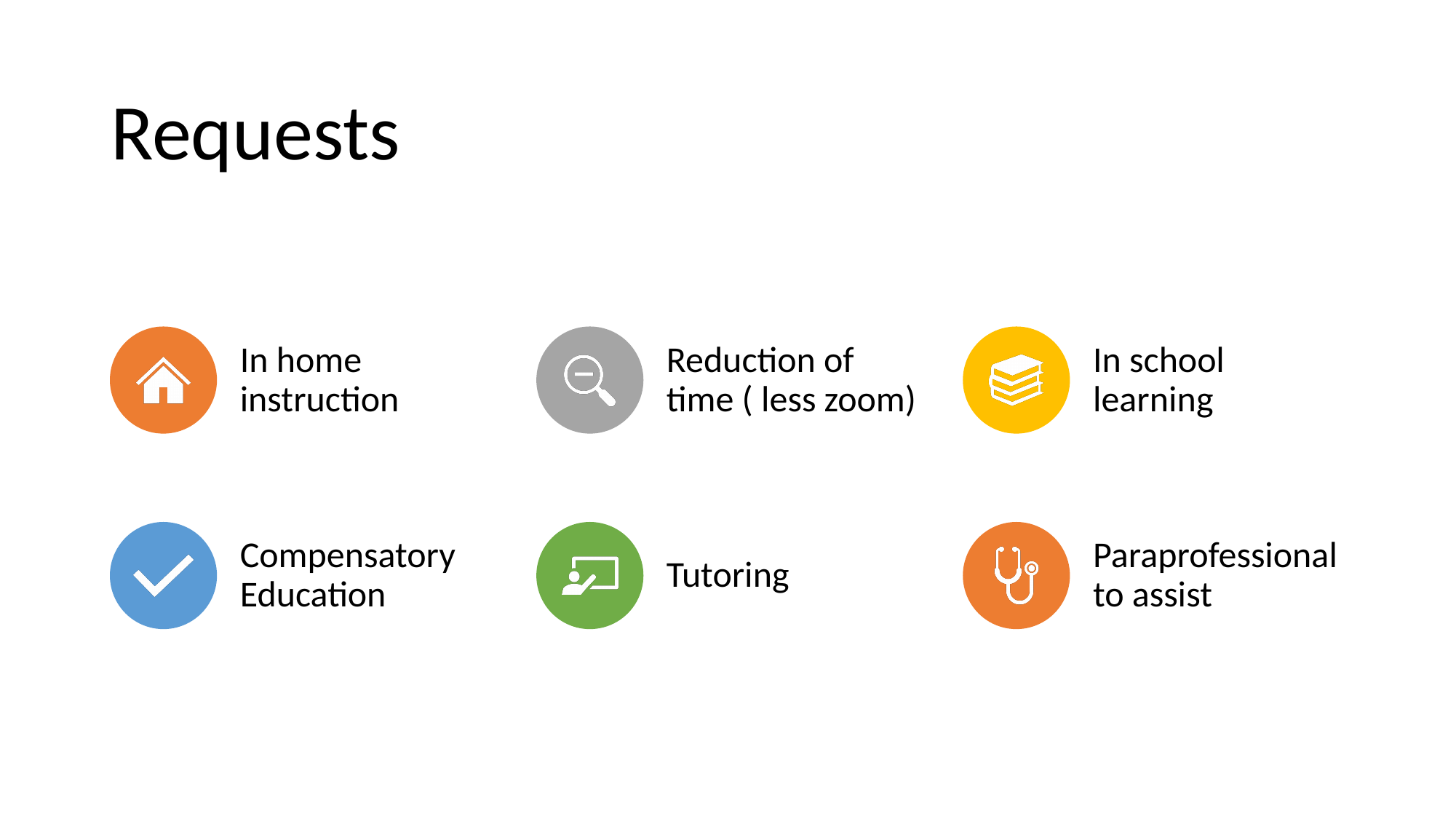

# Requests
In home instruction
Reduction of time ( less zoom)
In school learning
Compensatory Education
Tutoring
Paraprofessional to assist